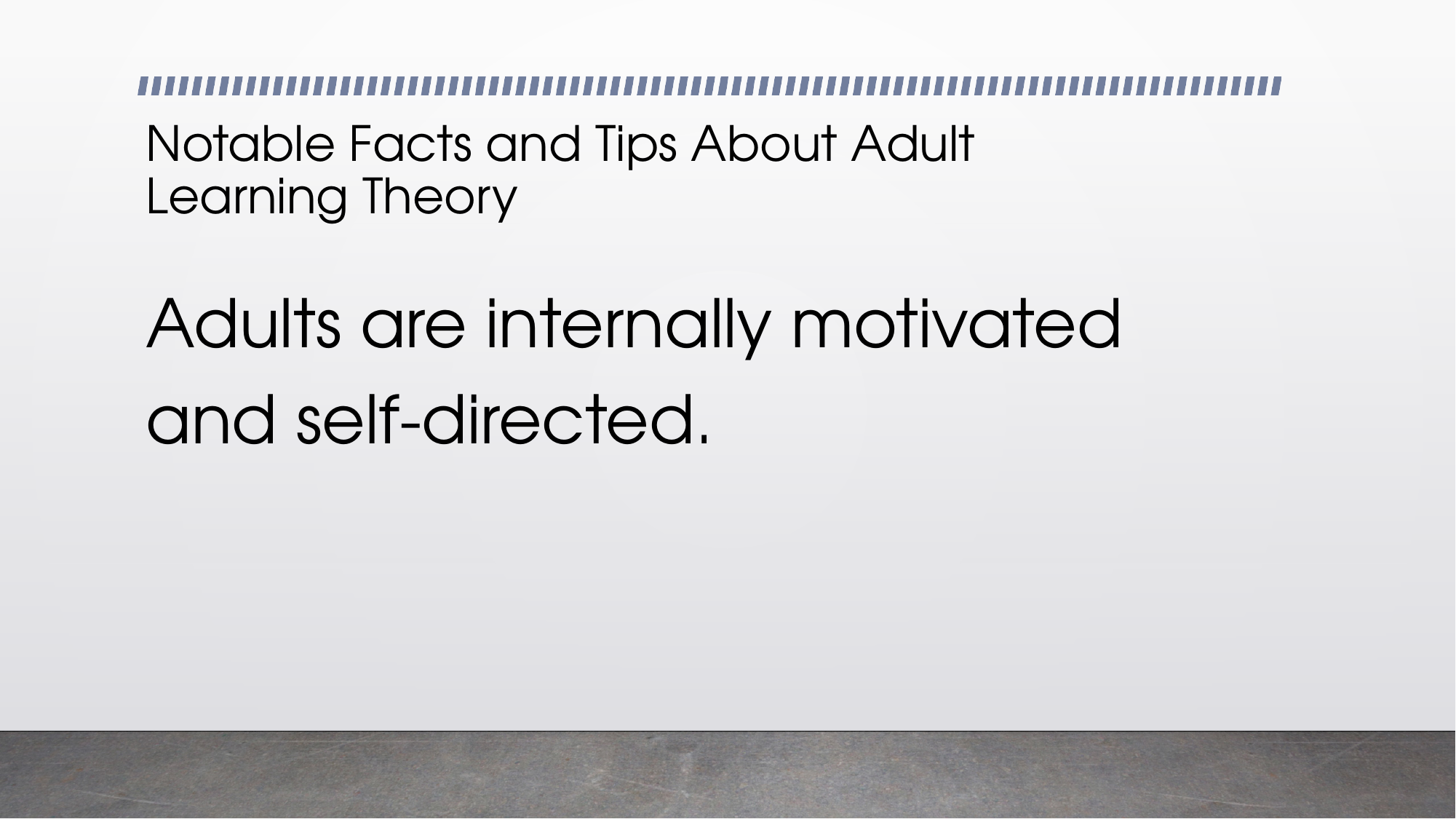

# Notable Facts and Tips About Adult Learning Theory
Adults are internally motivated and self-directed.